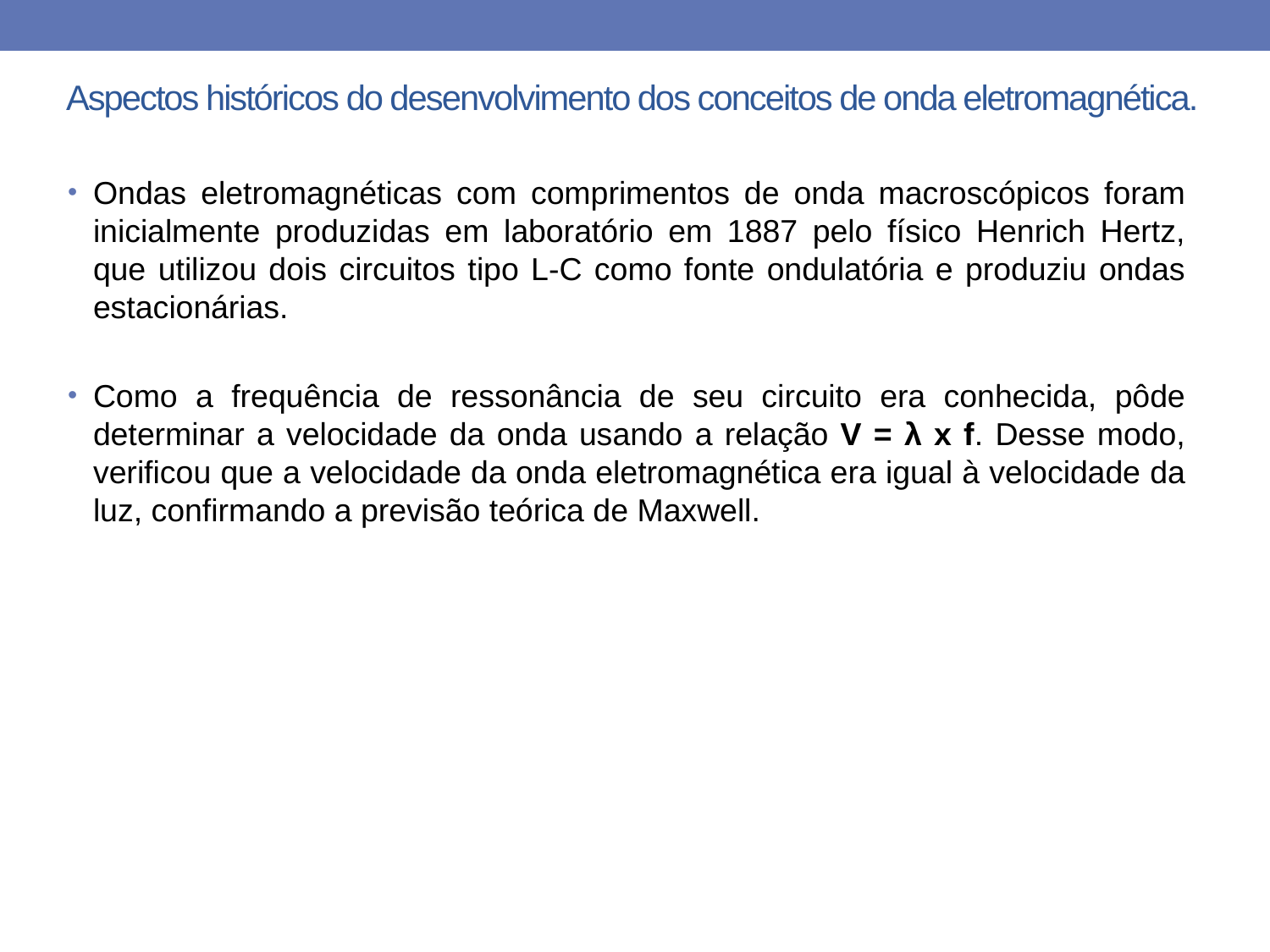

# Aspectos históricos do desenvolvimento dos conceitos de onda eletromagnética.
Ondas eletromagnéticas com comprimentos de onda macroscópicos foram inicialmente produzidas em laboratório em 1887 pelo físico Henrich Hertz, que utilizou dois circuitos tipo L-C como fonte ondulatória e produziu ondas estacionárias.

Como a frequência de ressonância de seu circuito era conhecida, pôde determinar a velocidade da onda usando a relação V = λ x f. Desse modo, verificou que a velocidade da onda eletromagnética era igual à velocidade da luz, confirmando a previsão teórica de Maxwell.